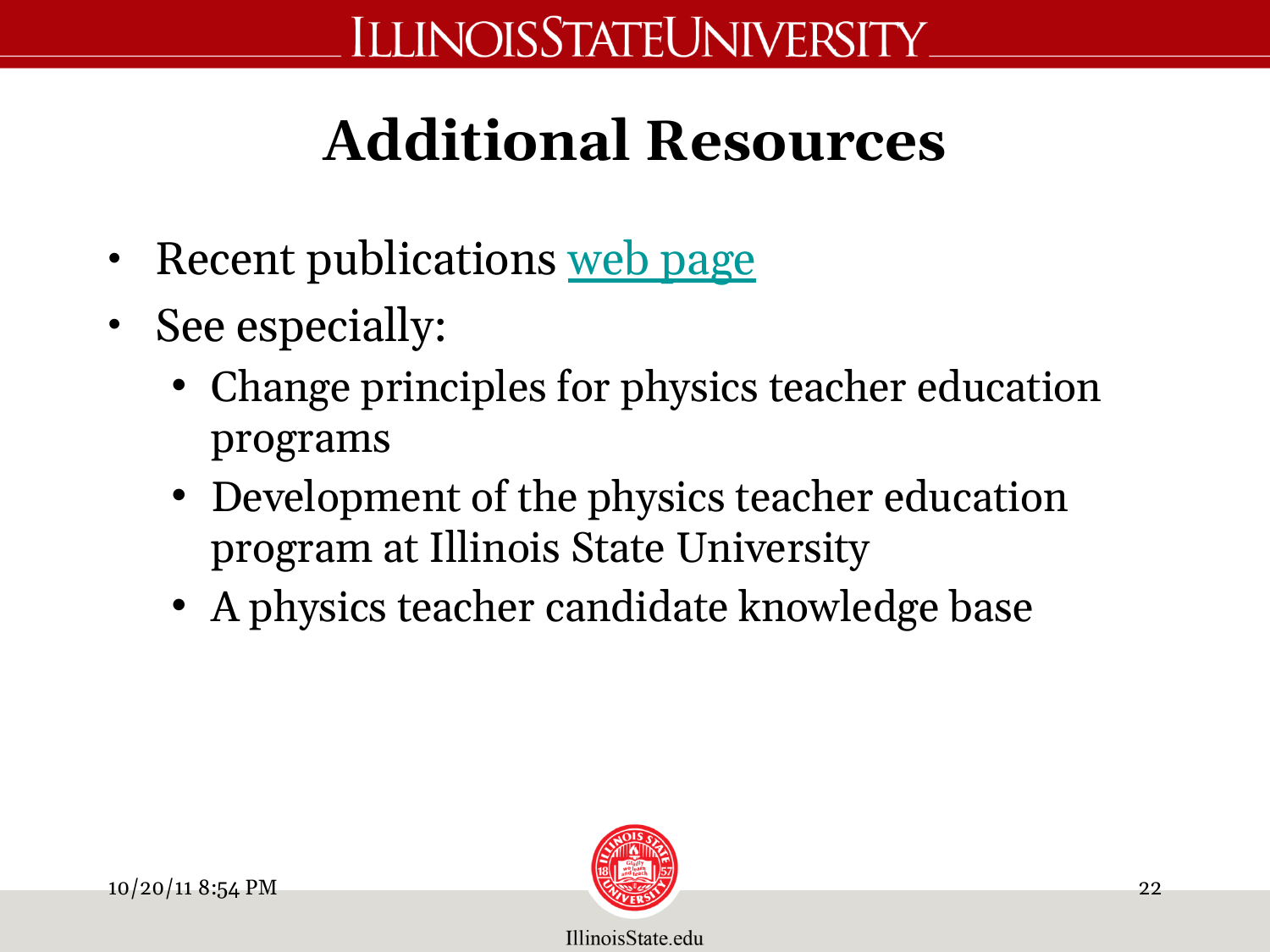

# Additional Resources
Recent publications web page
See especially:
Change principles for physics teacher education programs
Development of the physics teacher education program at Illinois State University
A physics teacher candidate knowledge base
10/20/11 8:54 PM
22